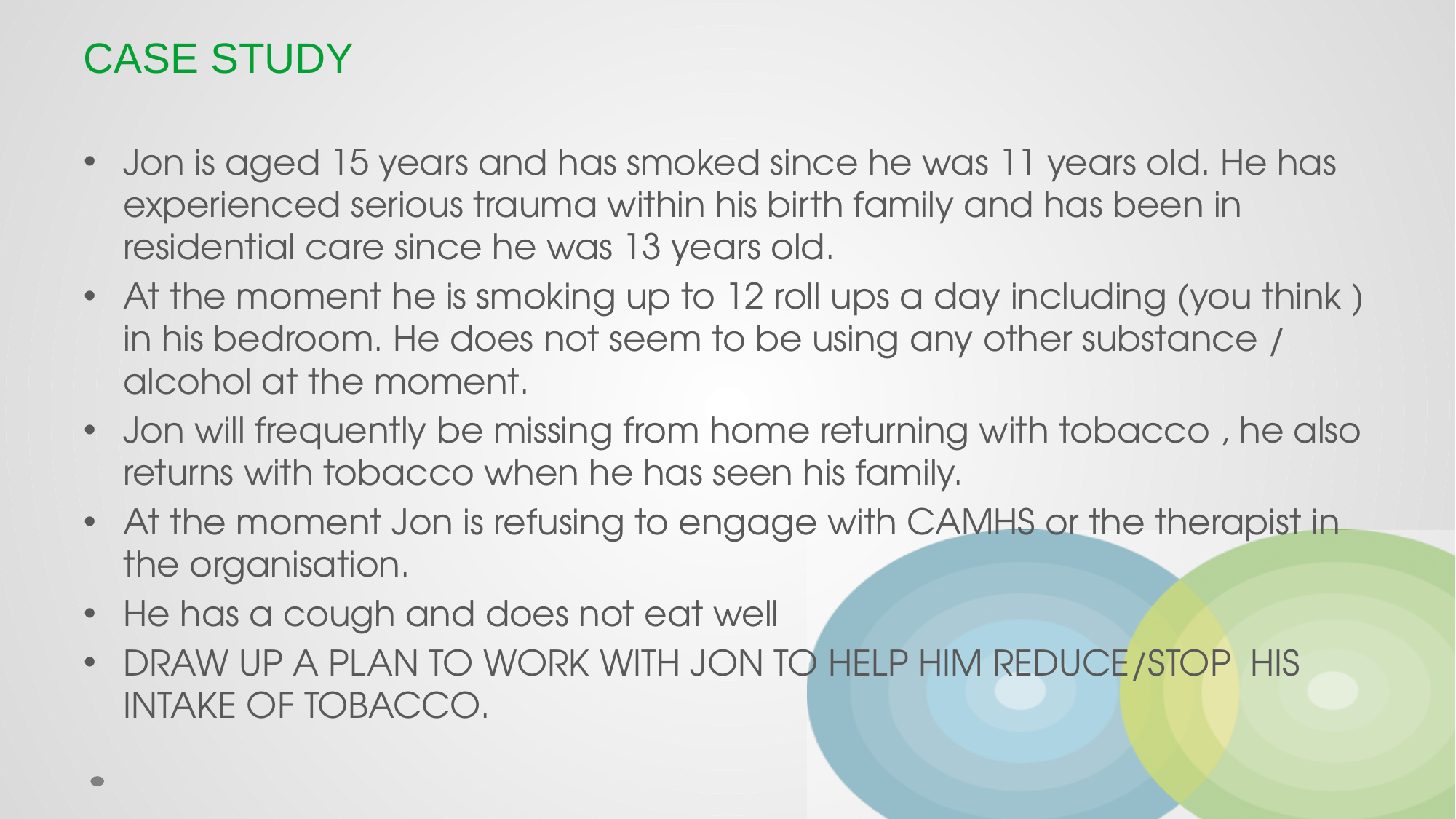

# CASE STUDY
Jon is aged 15 years and has smoked since he was 11 years old. He has experienced serious trauma within his birth family and has been in residential care since he was 13 years old.
At the moment he is smoking up to 12 roll ups a day including (you think ) in his bedroom. He does not seem to be using any other substance / alcohol at the moment.
Jon will frequently be missing from home returning with tobacco , he also returns with tobacco when he has seen his family.
At the moment Jon is refusing to engage with CAMHS or the therapist in the organisation.
He has a cough and does not eat well
DRAW UP A PLAN TO WORK WITH JON TO HELP HIM REDUCE/STOP  HIS INTAKE OF TOBACCO.